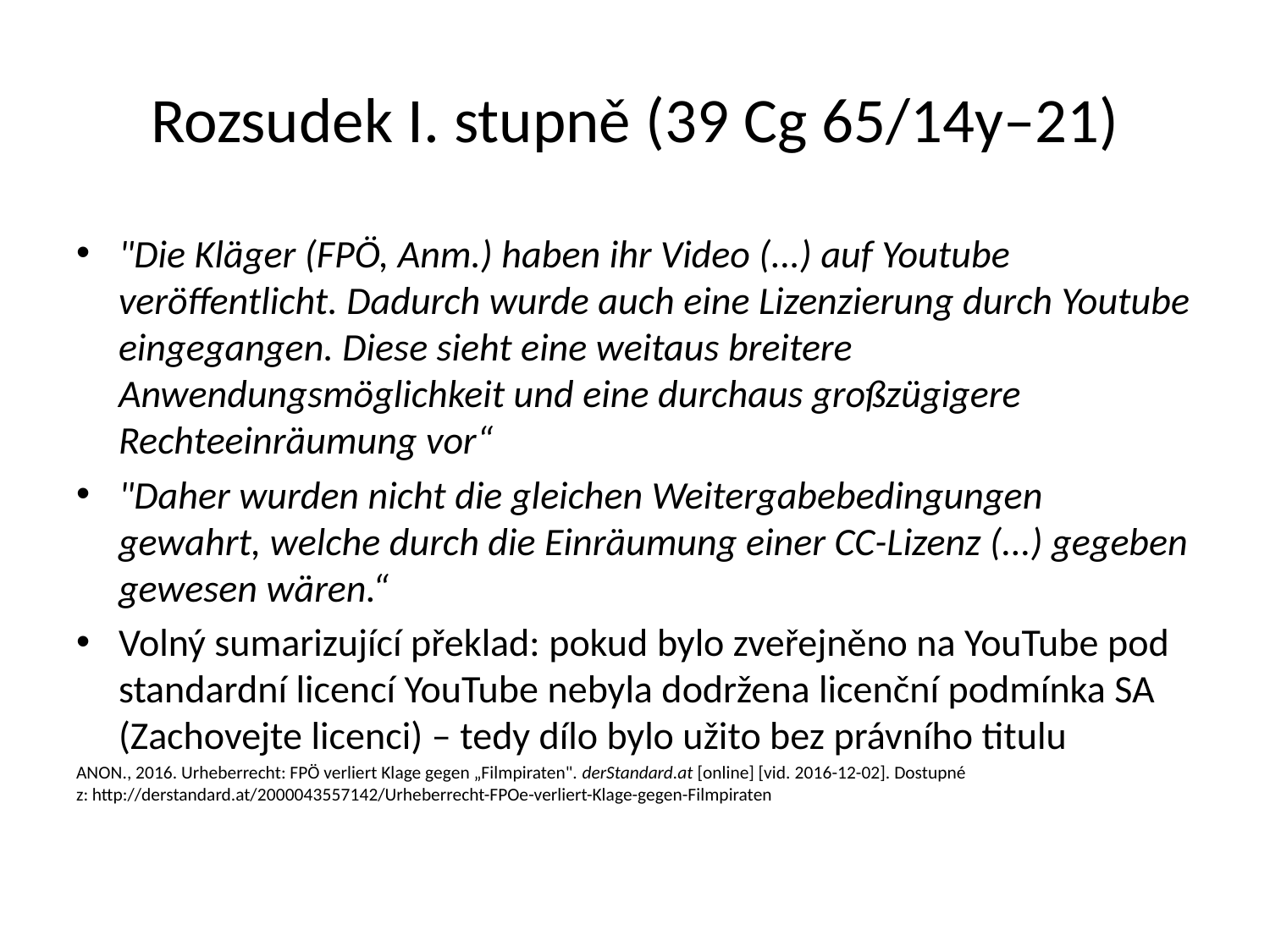

# Rozsudek I. stupně (39 Cg 65/14y–21)
"Die Kläger (FPÖ, Anm.) haben ihr Video (...) auf Youtube veröffentlicht. Dadurch wurde auch eine Lizenzierung durch Youtube eingegangen. Diese sieht eine weitaus breitere Anwendungsmöglichkeit und eine durchaus großzügigere Rechteeinräumung vor“
"Daher wurden nicht die gleichen Weitergabebedingungen gewahrt, welche durch die Einräumung einer CC-Lizenz (...) gegeben gewesen wären.“
Volný sumarizující překlad: pokud bylo zveřejněno na YouTube pod standardní licencí YouTube nebyla dodržena licenční podmínka SA (Zachovejte licenci) – tedy dílo bylo užito bez právního titulu
ANON., 2016. Urheberrecht: FPÖ verliert Klage gegen „Filmpiraten". derStandard.at [online] [vid. 2016-12-02]. Dostupné z: http://derstandard.at/2000043557142/Urheberrecht-FPOe-verliert-Klage-gegen-Filmpiraten